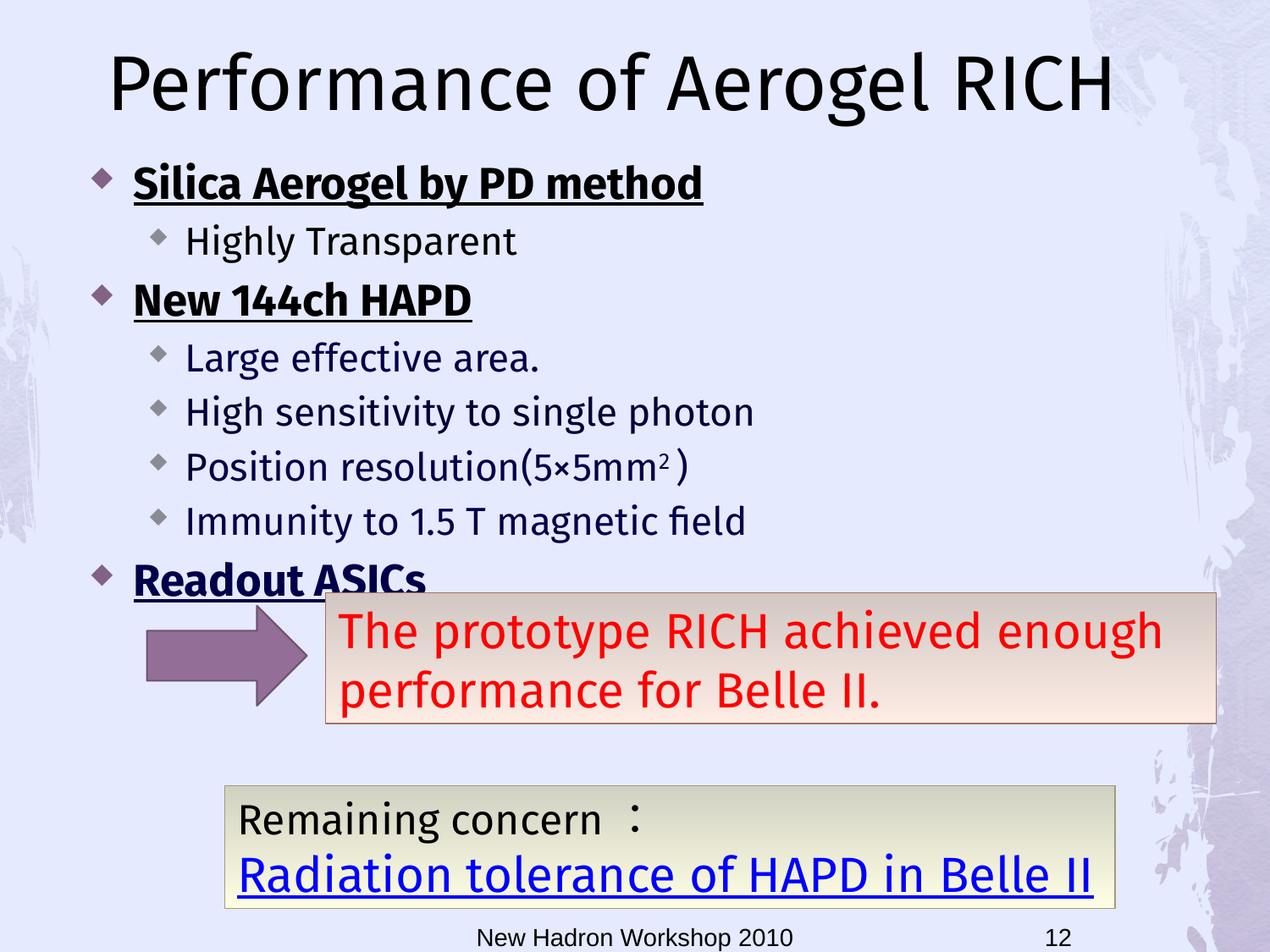

# Performance of Aerogel RICH
Silica Aerogel by PD method
Highly Transparent
New 144ch HAPD
Large effective area.
High sensitivity to single photon
Position resolution(5×5mm2 )
Immunity to 1.5 T magnetic field
Readout ASICs

The prototype RICH achieved enough performance for Belle II.

Remaining concern：
Radiation tolerance of HAPD in Belle II
New Hadron Workshop 2010
12